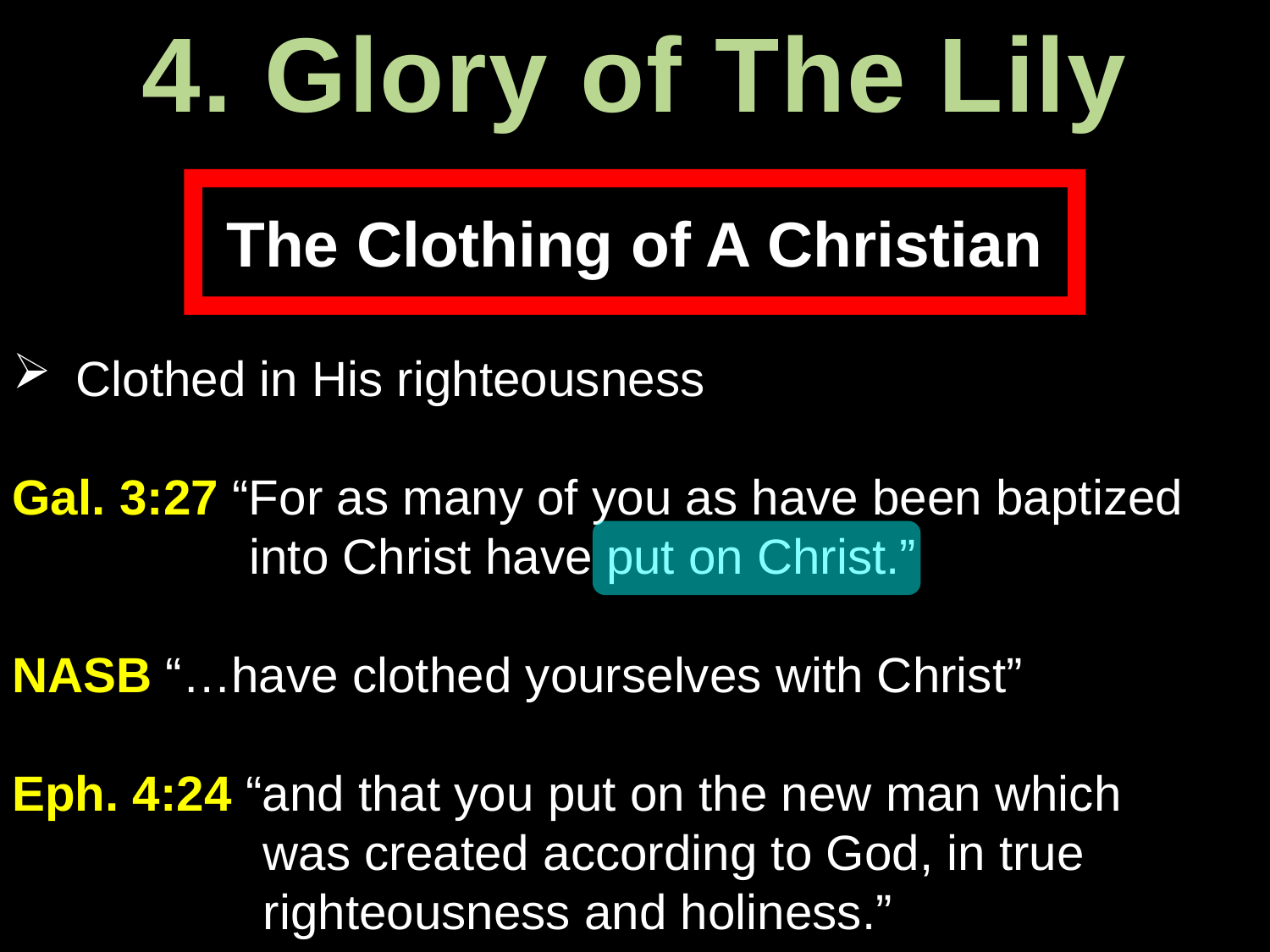

4. Glory of The Lily
The Clothing of A Christian
Clothed in His righteousness

Gal. 3:27 “For as many of you as have been baptized 	        into Christ have put on Christ.”

NASB “…have clothed yourselves with Christ”

Eph. 4:24 “and that you put on the new man which 		         was created according to God, in true 		         righteousness and holiness.”